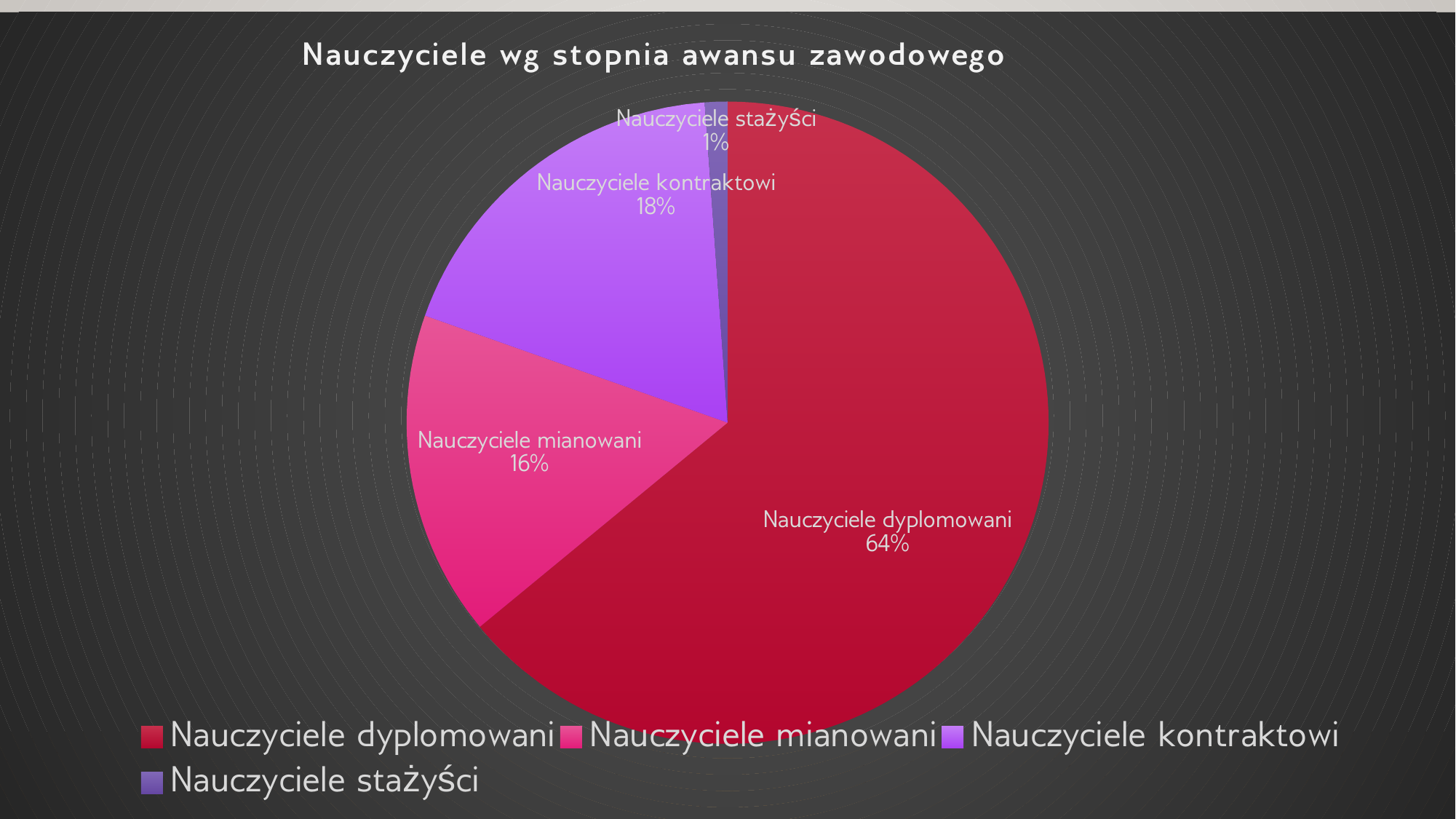

### Chart: Nauczyciele wg stopnia awansu zawodowego

| Category | Zatrudnienie |
|---|---|
| Nauczyciele dyplomowani | 137.36 |
| Nauczyciele mianowani | 35.13 |
| Nauczyciele kontraktowi | 39.57 |
| Nauczyciele stażyści | 2.45 |